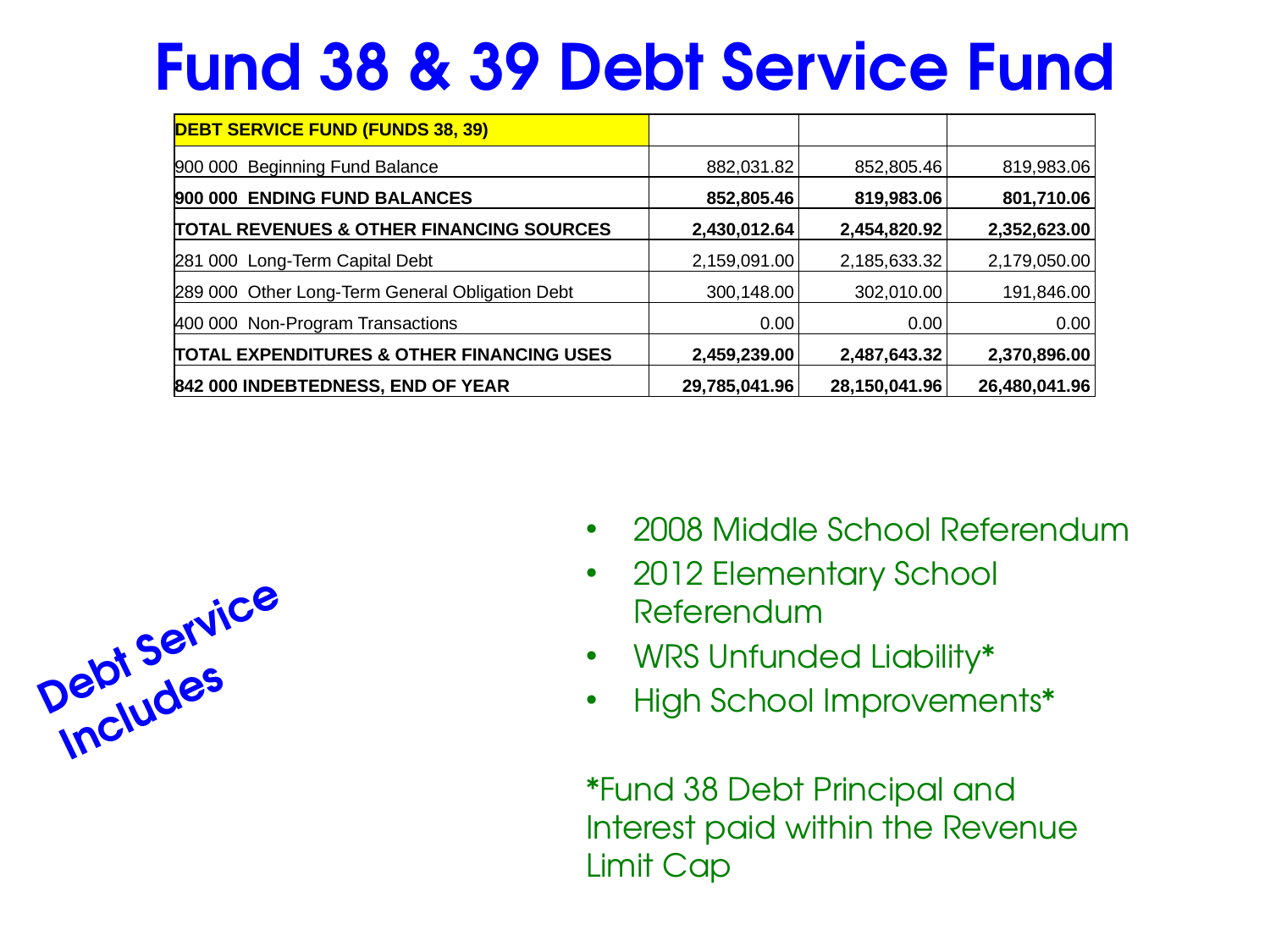

Fund 38 & 39 Debt Service Fund
| DEBT SERVICE FUND (FUNDS 38, 39) |  |  |  |
| --- | --- | --- | --- |
| 900 000 Beginning Fund Balance | 882,031.82 | 852,805.46 | 819,983.06 |
| 900 000 ENDING FUND BALANCES | 852,805.46 | 819,983.06 | 801,710.06 |
| TOTAL REVENUES & OTHER FINANCING SOURCES | 2,430,012.64 | 2,454,820.92 | 2,352,623.00 |
| 281 000 Long-Term Capital Debt | 2,159,091.00 | 2,185,633.32 | 2,179,050.00 |
| 289 000 Other Long-Term General Obligation Debt | 300,148.00 | 302,010.00 | 191,846.00 |
| 400 000 Non-Program Transactions | 0.00 | 0.00 | 0.00 |
| TOTAL EXPENDITURES & OTHER FINANCING USES | 2,459,239.00 | 2,487,643.32 | 2,370,896.00 |
| 842 000 INDEBTEDNESS, END OF YEAR | 29,785,041.96 | 28,150,041.96 | 26,480,041.96 |

2008 Middle School Referendum
2012 Elementary School Referendum
WRS Unfunded Liability*
High School Improvements*

*Fund 38 Debt Principal and Interest paid within the Revenue Limit Cap

Debt Service Includes